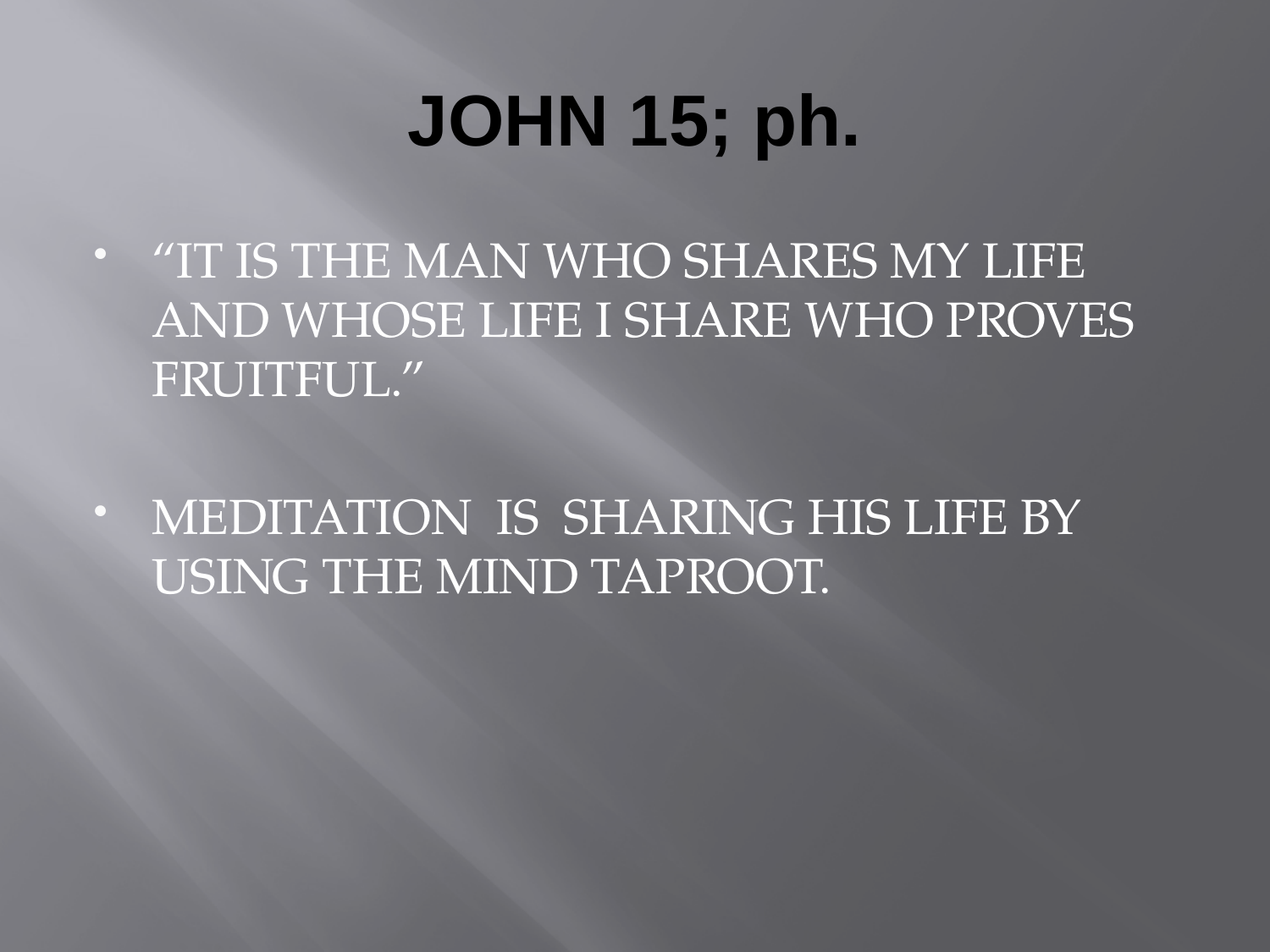

# JOHN 15; ph.
“IT IS THE MAN WHO SHARES MY LIFE AND WHOSE LIFE I SHARE WHO PROVES FRUITFUL.”

MEDITATION  IS  SHARING HIS LIFE BY USING THE MIND TAPROOT.